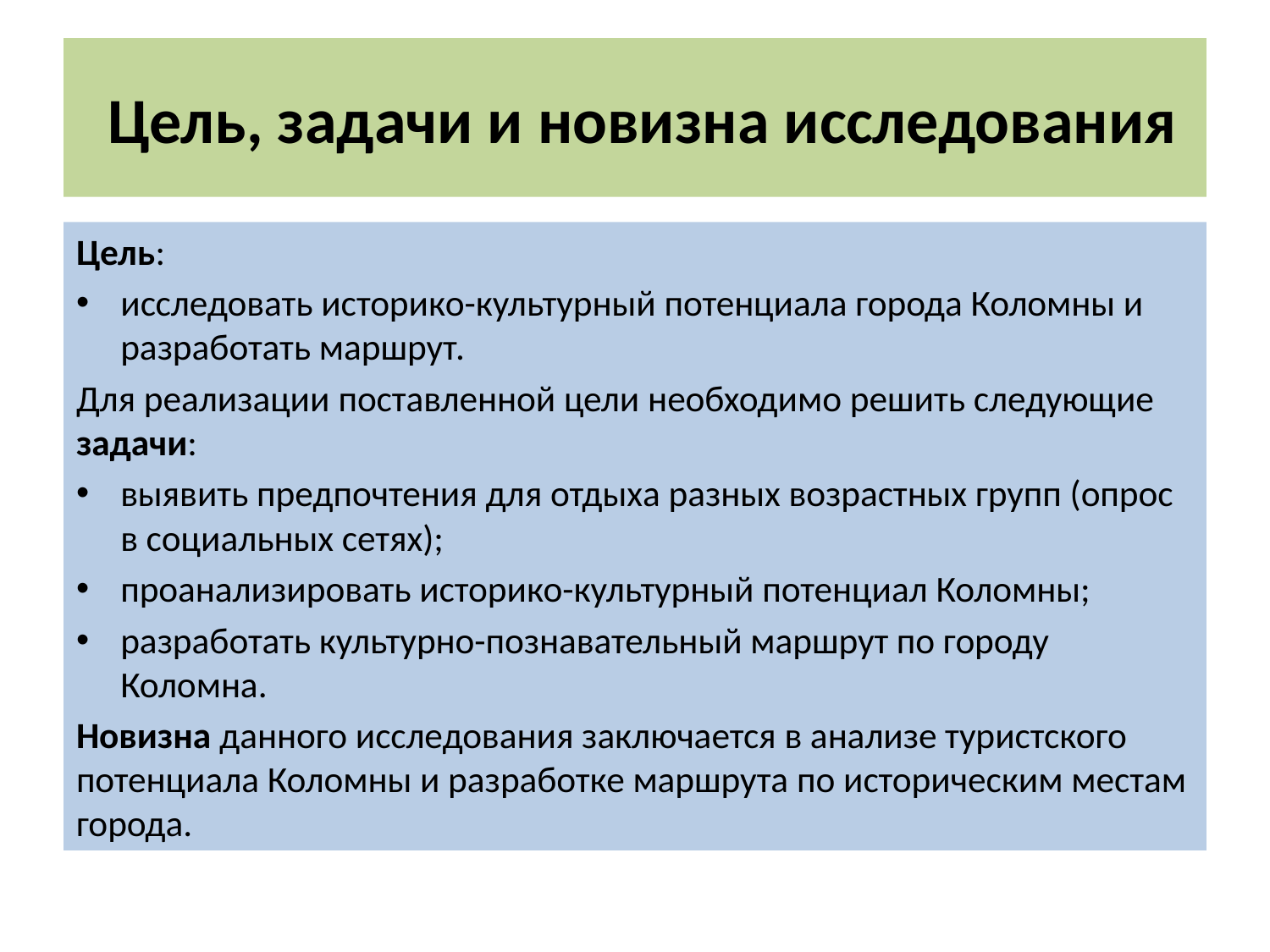

# Цель, задачи и новизна исследования
Цель:
исследовать историко-культурный потенциала города Коломны и разработать маршрут.
Для реализации поставленной цели необходимо решить следующие задачи:
выявить предпочтения для отдыха разных возрастных групп (опрос в социальных сетях);
проанализировать историко-культурный потенциал Коломны;
разработать культурно-познавательный маршрут по городу Коломна.
Новизна данного исследования заключается в анализе туристского потенциала Коломны и разработке маршрута по историческим местам города.